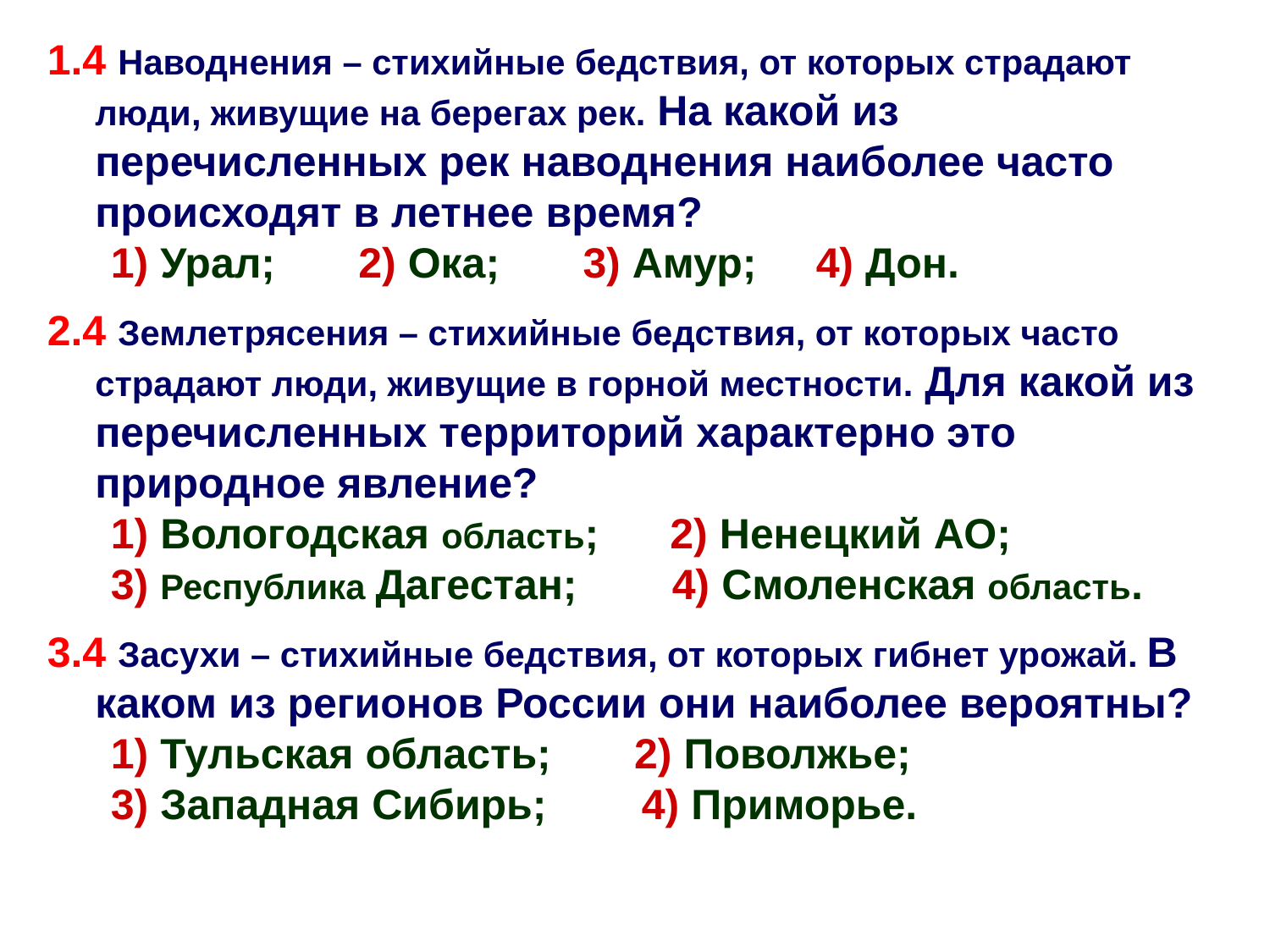

1.4 Наводнения – стихийные бедствия, от которых страдают люди, живущие на берегах рек. На какой из перечисленных рек наводнения наиболее часто происходят в летнее время?
1) Урал;       2) Ока;       3) Амур;     4) Дон.

2.4 Землетрясения – стихийные бедствия, от которых часто страдают люди, живущие в горной местности. Для какой из перечисленных территорий характерно это природное явление?
1) Вологодская область;      2) Ненецкий АО;
3) Республика Дагестан;        4) Смоленская область.

3.4 Засухи – стихийные бедствия, от которых гибнет урожай. В каком из регионов России они наиболее вероятны?
1) Тульская область;       2) Поволжье;
3) Западная Сибирь;        4) Приморье.
3
3
2